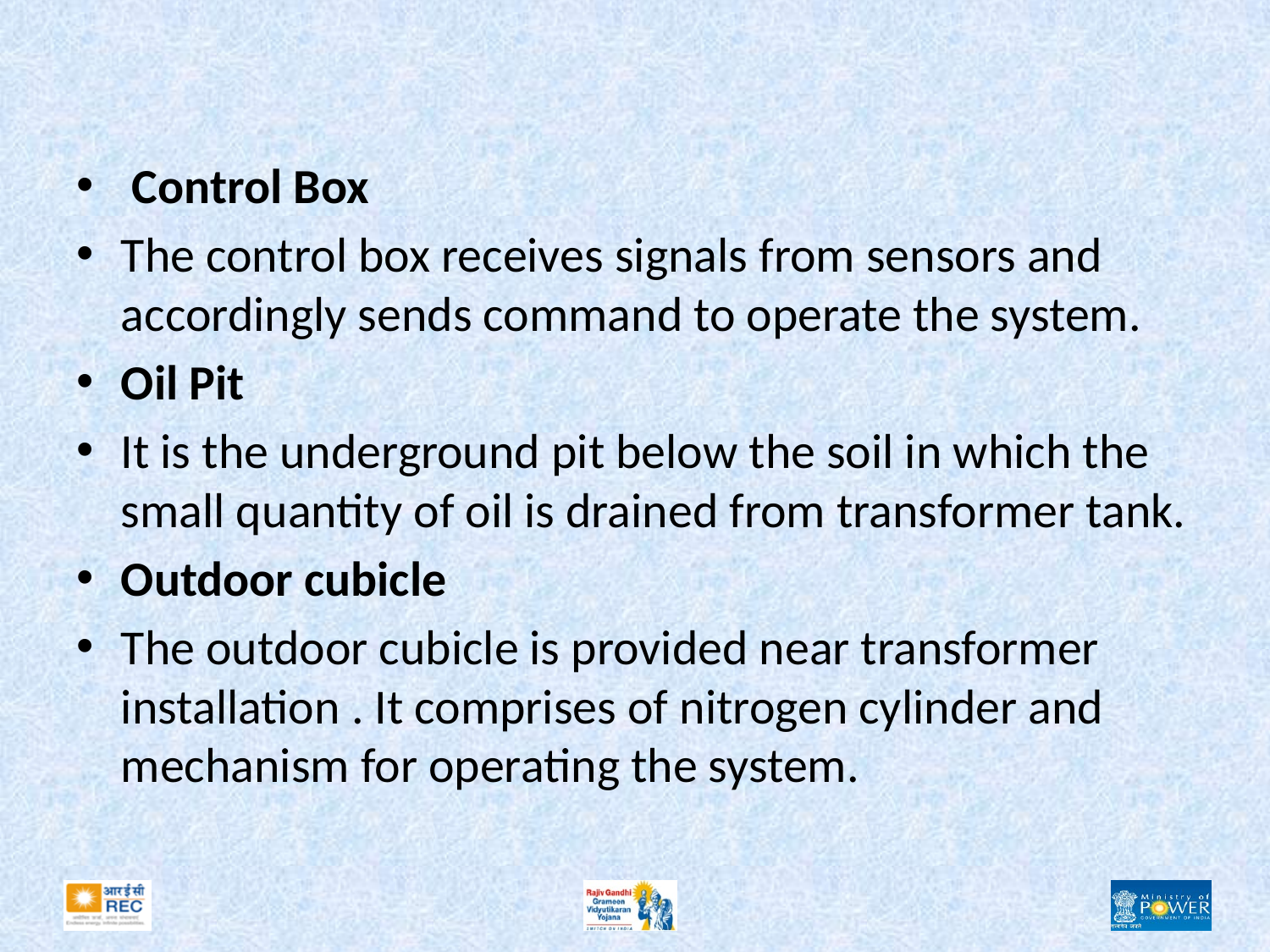

#
 Control Box
The control box receives signals from sensors and accordingly sends command to operate the system.
Oil Pit
It is the underground pit below the soil in which the small quantity of oil is drained from transformer tank.
Outdoor cubicle
The outdoor cubicle is provided near transformer installation . It comprises of nitrogen cylinder and mechanism for operating the system.